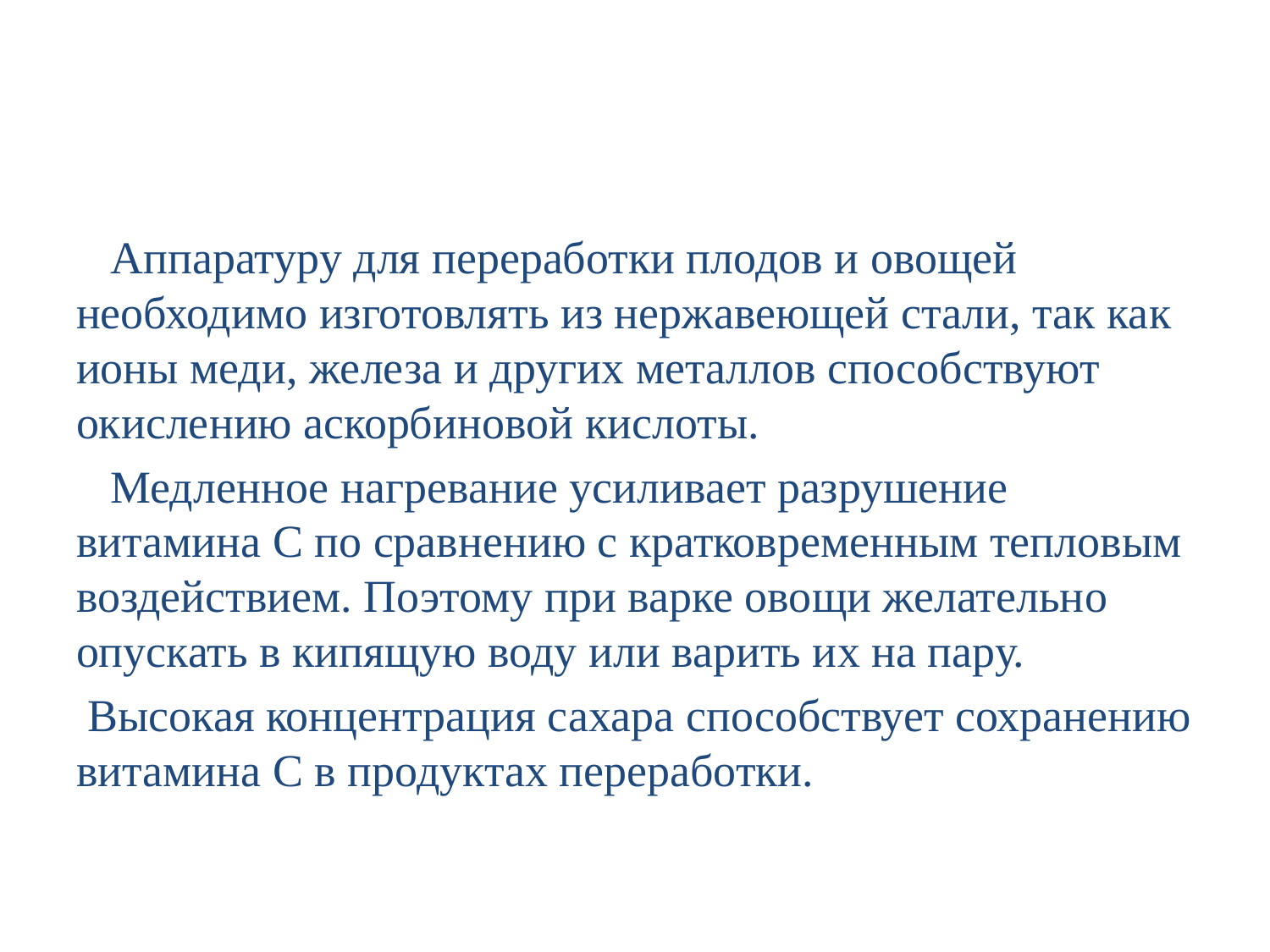

#
   Аппаратуру для переработки плодов и овощей необходимо изготовлять из нержавеющей стали, так как ионы меди, железа и других металлов способствуют окислению аскорбиновой кислоты.
   Медленное нагревание усиливает разрушение витамина С по сравнению с кратковременным тепловым воздействием. Поэтому при варке овощи желательно опускать в кипящую воду или варить их на пару.
 Высокая концентрация сахара способствует сохранению витамина С в продуктах переработки.